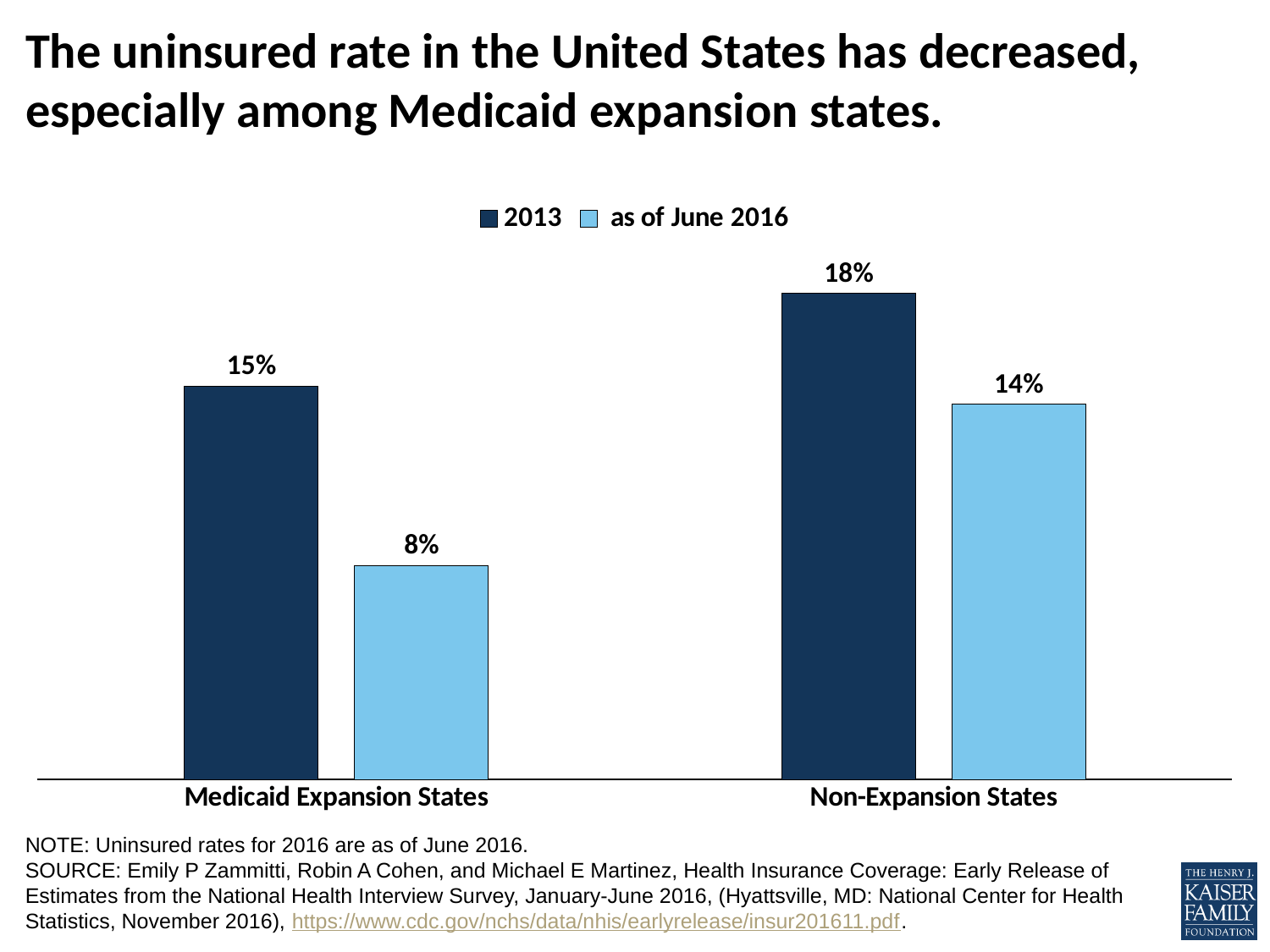

# The uninsured rate in the United States has decreased, especially among Medicaid expansion states.

### Chart

| Category | 2013 |  as of June 2016 |
|---|---|---|
| Medicaid Expansion States | 0.149 | 0.081 |
| Non-Expansion States | 0.184 | 0.142 |
NOTE: Uninsured rates for 2016 are as of June 2016.
SOURCE: Emily P Zammitti, Robin A Cohen, and Michael E Martinez, Health Insurance Coverage: Early Release of Estimates from the National Health Interview Survey, January-June 2016, (Hyattsville, MD: National Center for Health Statistics, November 2016), https://www.cdc.gov/nchs/data/nhis/earlyrelease/insur201611.pdf.